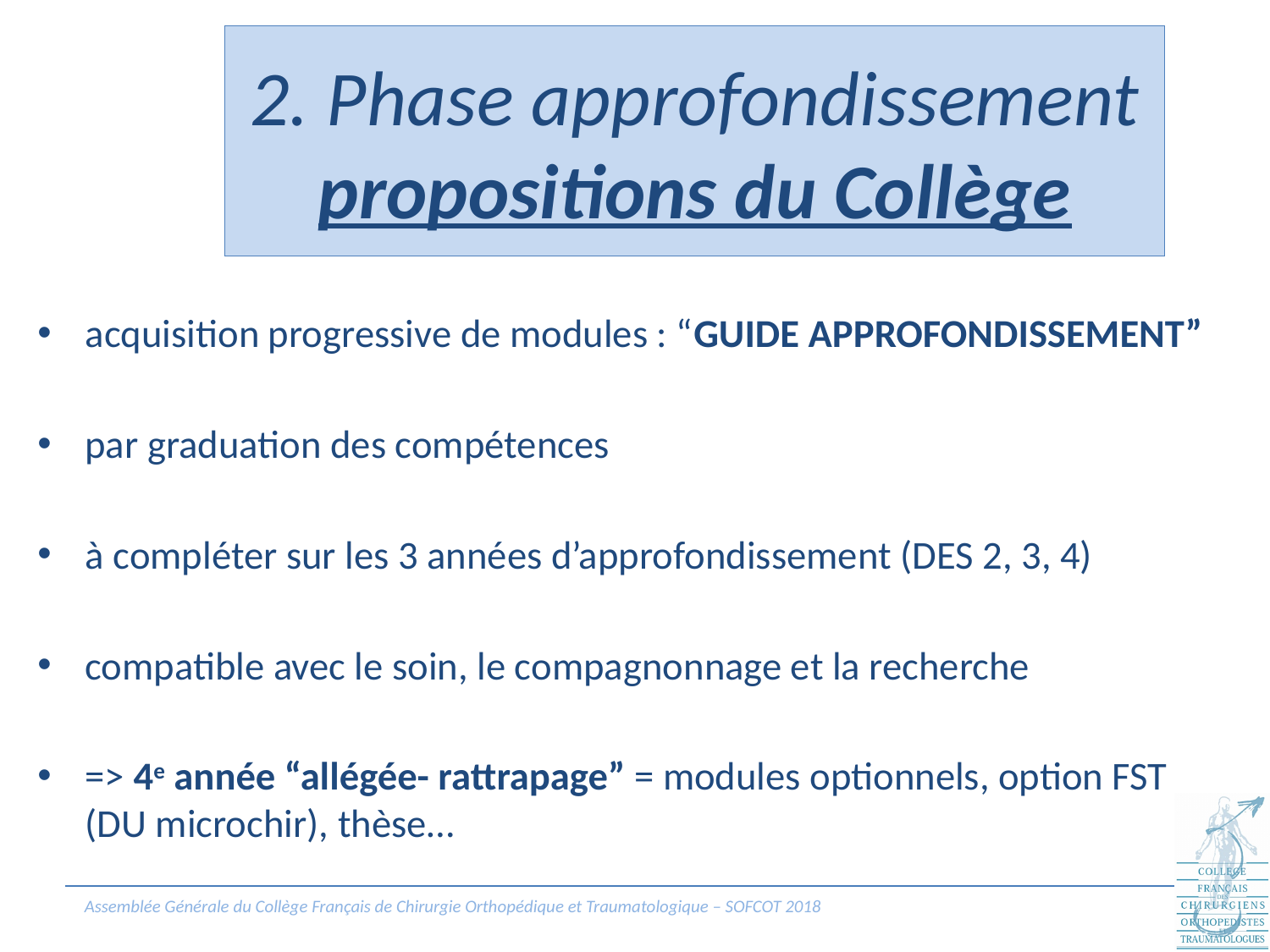

# 2. Phase approfondissement propositions du Collège

acquisition progressive de modules : “GUIDE APPROFONDISSEMENT”

par graduation des compétences

à compléter sur les 3 années d’approfondissement (DES 2, 3, 4)

compatible avec le soin, le compagnonnage et la recherche

=> 4e année “allégée- rattrapage” = modules optionnels, option FST (DU microchir), thèse…